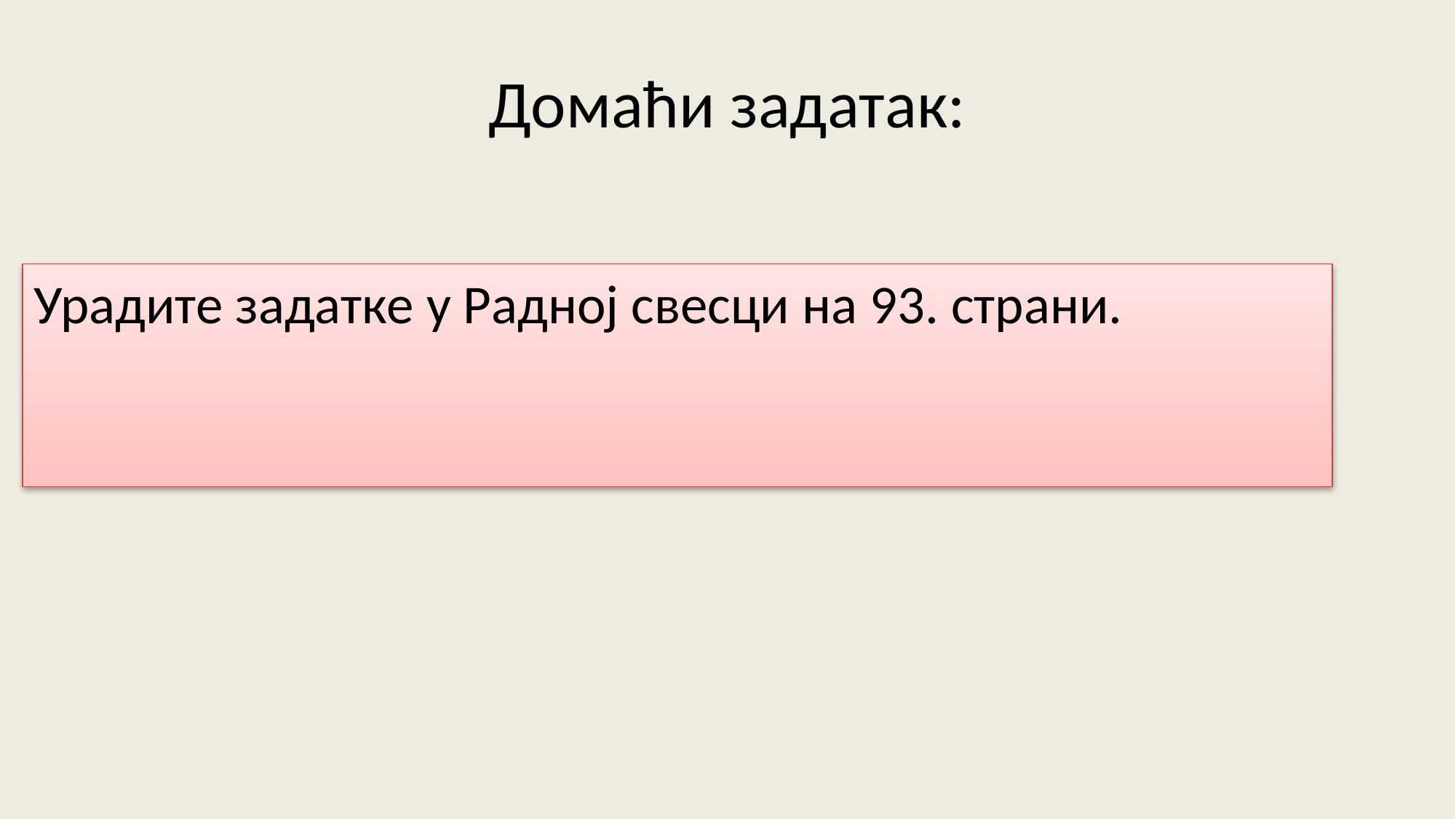

# Домаћи задатак:
Урадите задатке у Радној свесци на 93. страни.